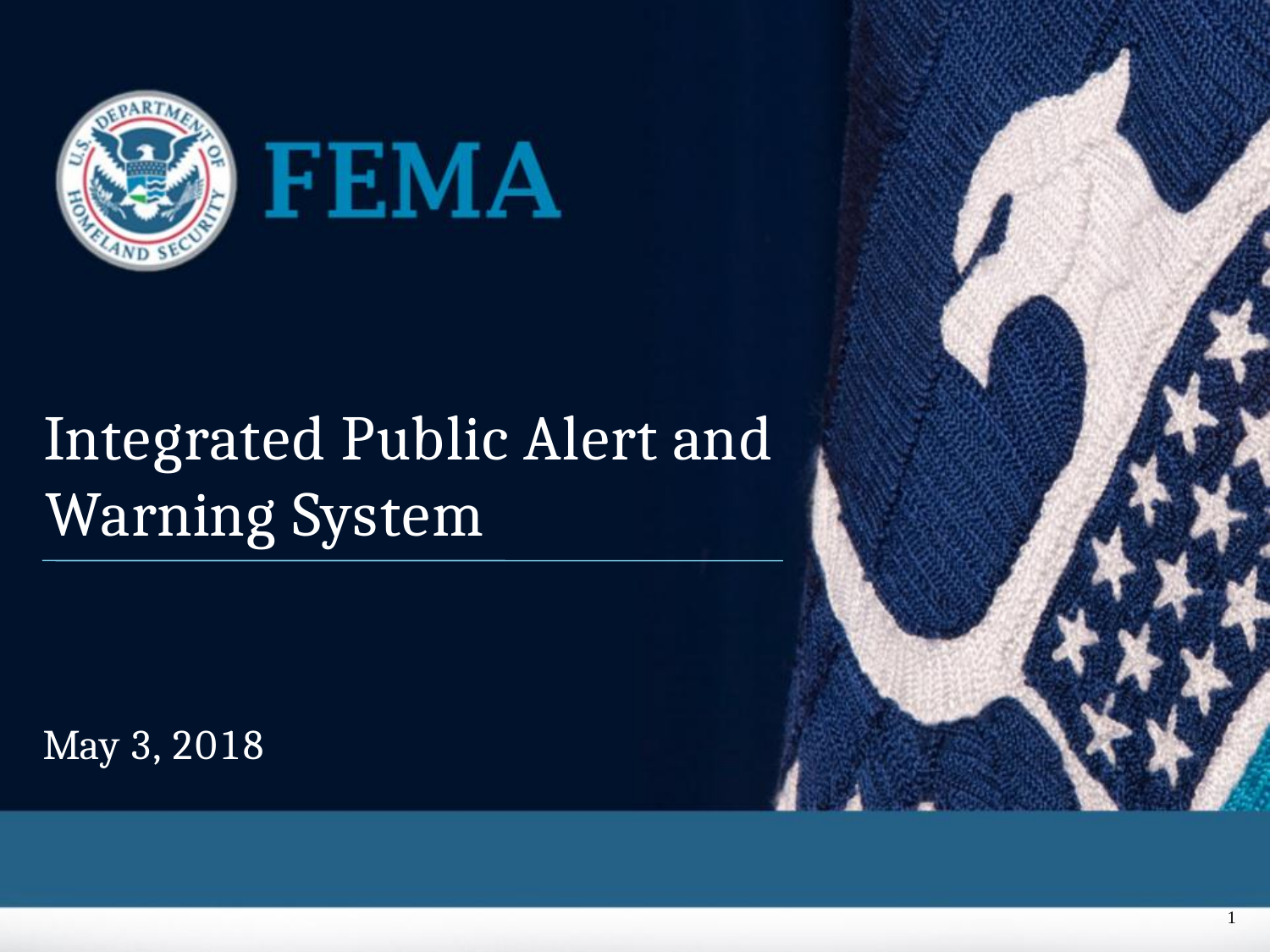

# Integrated Public Alert and Warning System

May 3, 2018
1